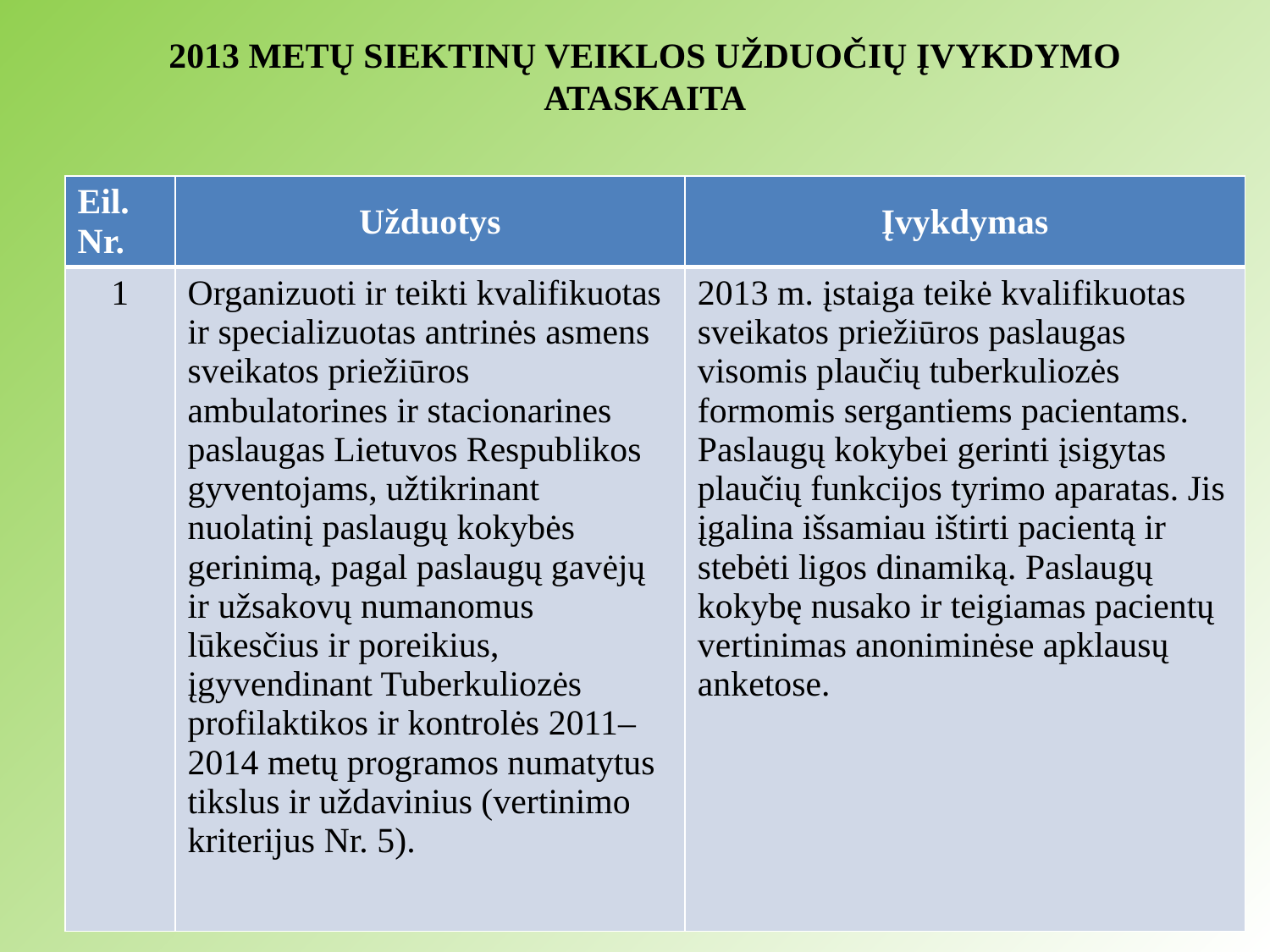

2013 METŲ SIEKTINŲ VEIKLOS UŽDUOČIŲ ĮVYKDYMO ATASKAITA
| Eil. Nr. | Užduotys | Įvykdymas |
| --- | --- | --- |
| 1 | Organizuoti ir teikti kvalifikuotas ir specializuotas antrinės asmens sveikatos priežiūros ambulatorines ir stacionarines paslaugas Lietuvos Respublikos gyventojams, užtikrinant nuolatinį paslaugų kokybės gerinimą, pagal paslaugų gavėjų ir užsakovų numanomus lūkesčius ir poreikius, įgyvendinant Tuberkuliozės profilaktikos ir kontrolės 2011–2014 metų programos numatytus tikslus ir uždavinius (vertinimo kriterijus Nr. 5). | 2013 m. įstaiga teikė kvalifikuotas sveikatos priežiūros paslaugas visomis plaučių tuberkuliozės formomis sergantiems pacientams. Paslaugų kokybei gerinti įsigytas plaučių funkcijos tyrimo aparatas. Jis įgalina išsamiau ištirti pacientą ir stebėti ligos dinamiką. Paslaugų kokybę nusako ir teigiamas pacientų vertinimas anoniminėse apklausų anketose. |